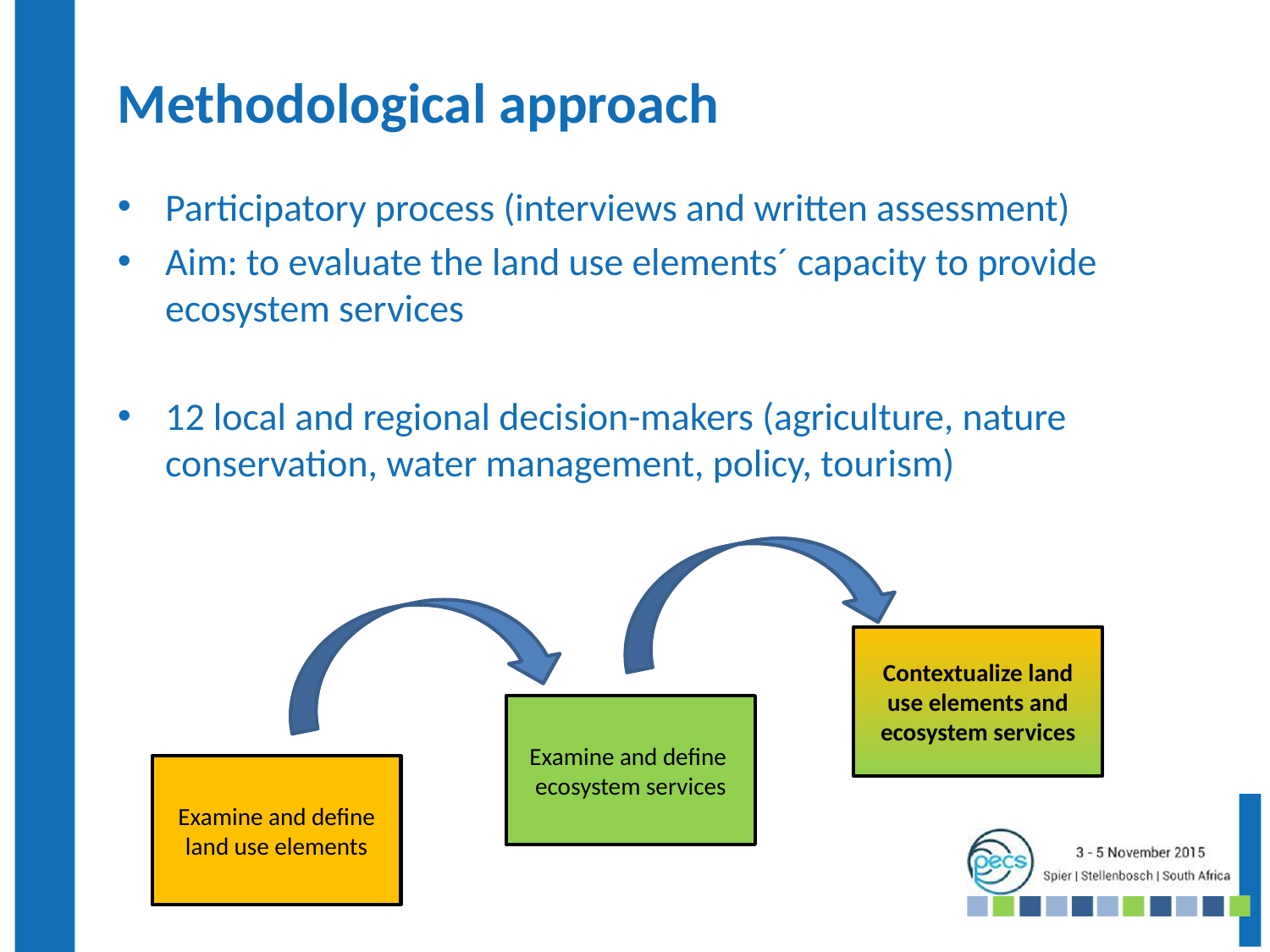

Methodological approach
Participatory process (interviews and written assessment)
Aim: to evaluate the land use elements´ capacity to provide ecosystem services

12 local and regional decision-makers (agriculture, nature conservation, water management, policy, tourism)

Contextualize land use elements and ecosystem services
Examine and define  ecosystem services
Examine and define land use elements